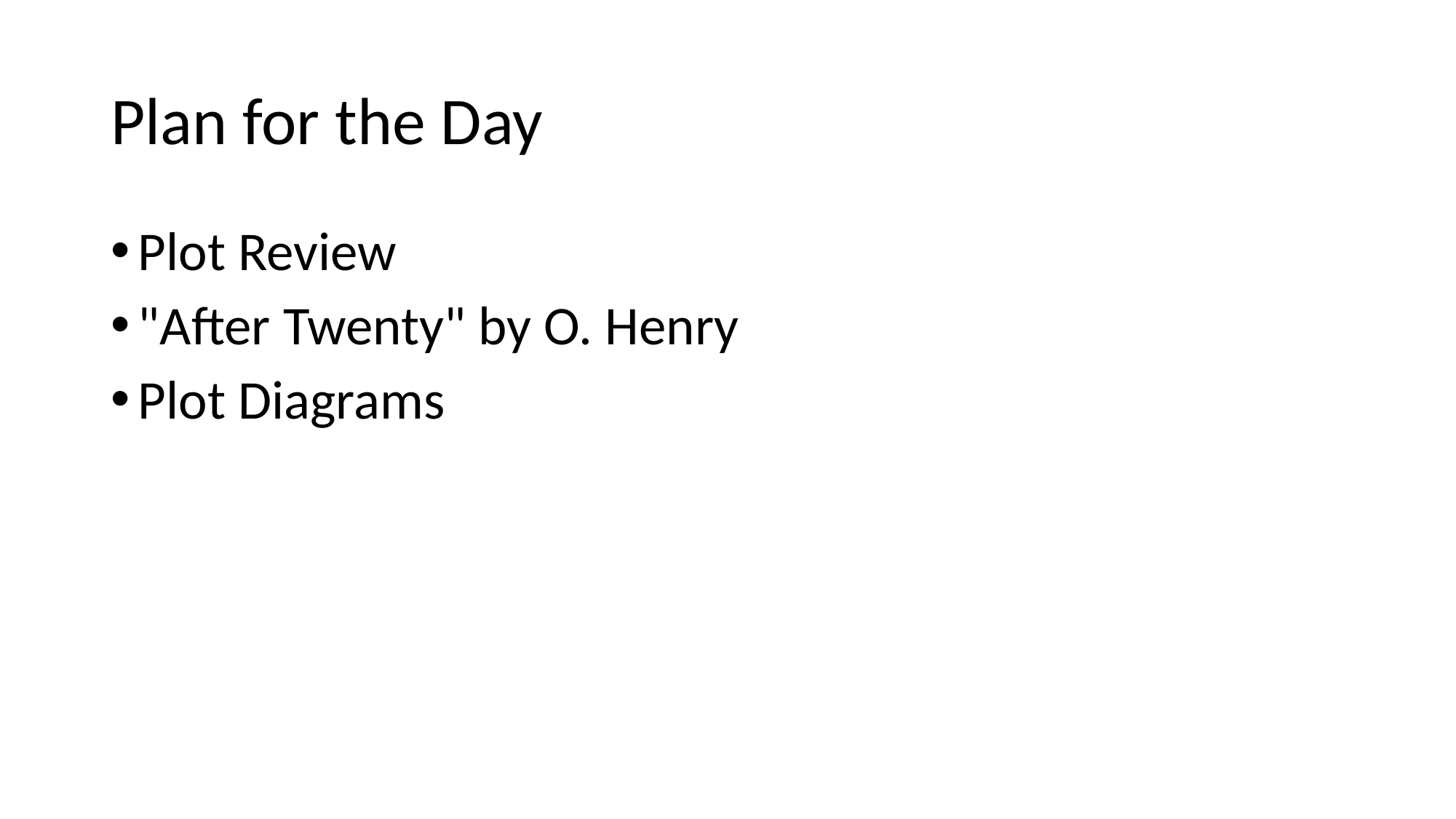

# Plan for the Day
Plot Review
"After Twenty" by O. Henry
Plot Diagrams